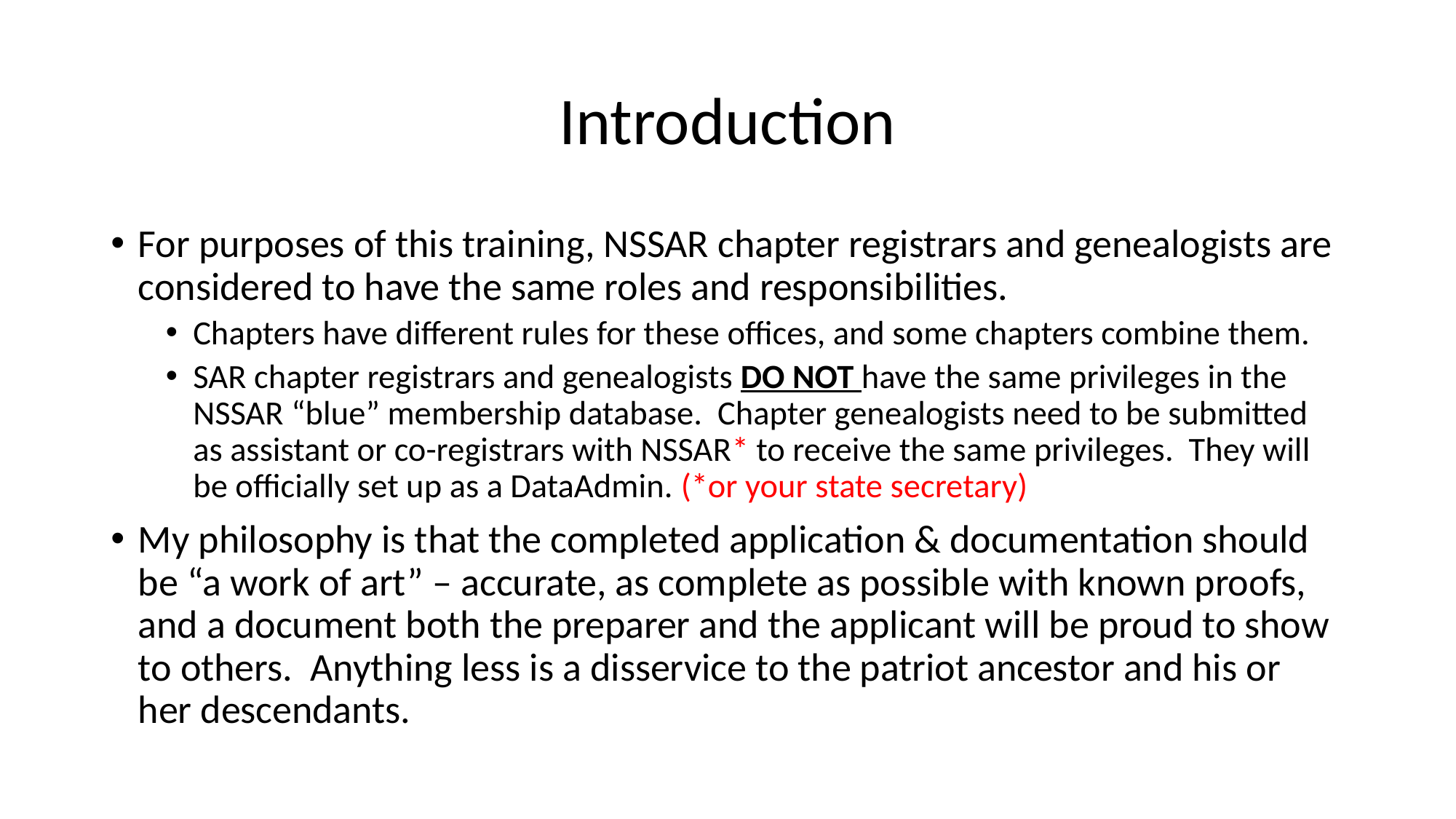

# Introduction
For purposes of this training, NSSAR chapter registrars and genealogists are considered to have the same roles and responsibilities.
Chapters have different rules for these offices, and some chapters combine them.
SAR chapter registrars and genealogists DO NOT have the same privileges in the NSSAR “blue” membership database.  Chapter genealogists need to be submitted as assistant or co-registrars with NSSAR* to receive the same privileges.  They will be officially set up as a DataAdmin. (*or your state secretary)
My philosophy is that the completed application & documentation should be “a work of art” – accurate, as complete as possible with known proofs, and a document both the preparer and the applicant will be proud to show to others.  Anything less is a disservice to the patriot ancestor and his or her descendants.